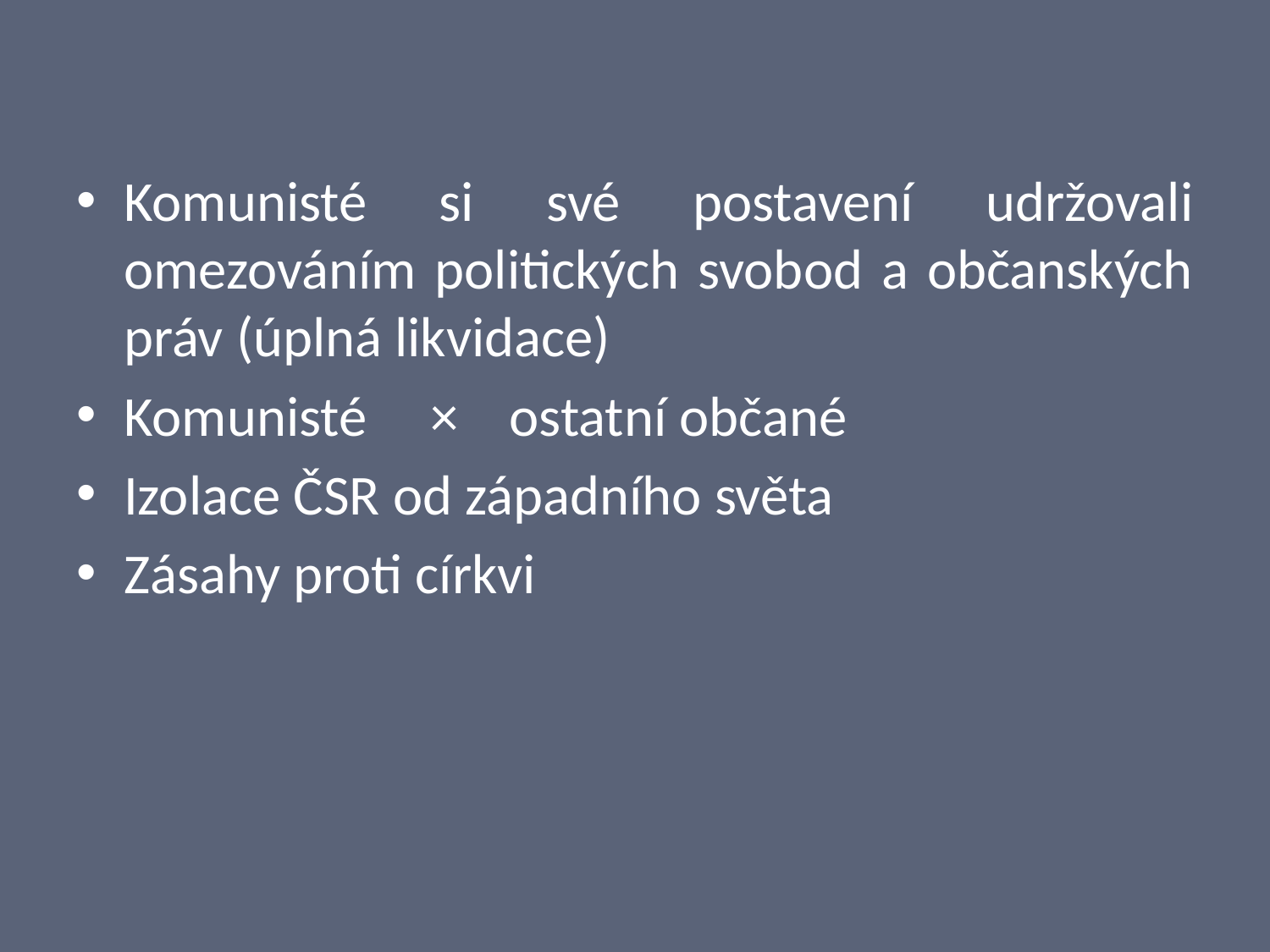

Komunisté si své postavení udržovali omezováním politických svobod a občanských práv (úplná likvidace)
Komunisté     ×    ostatní občané
Izolace ČSR od západního světa
Zásahy proti církvi